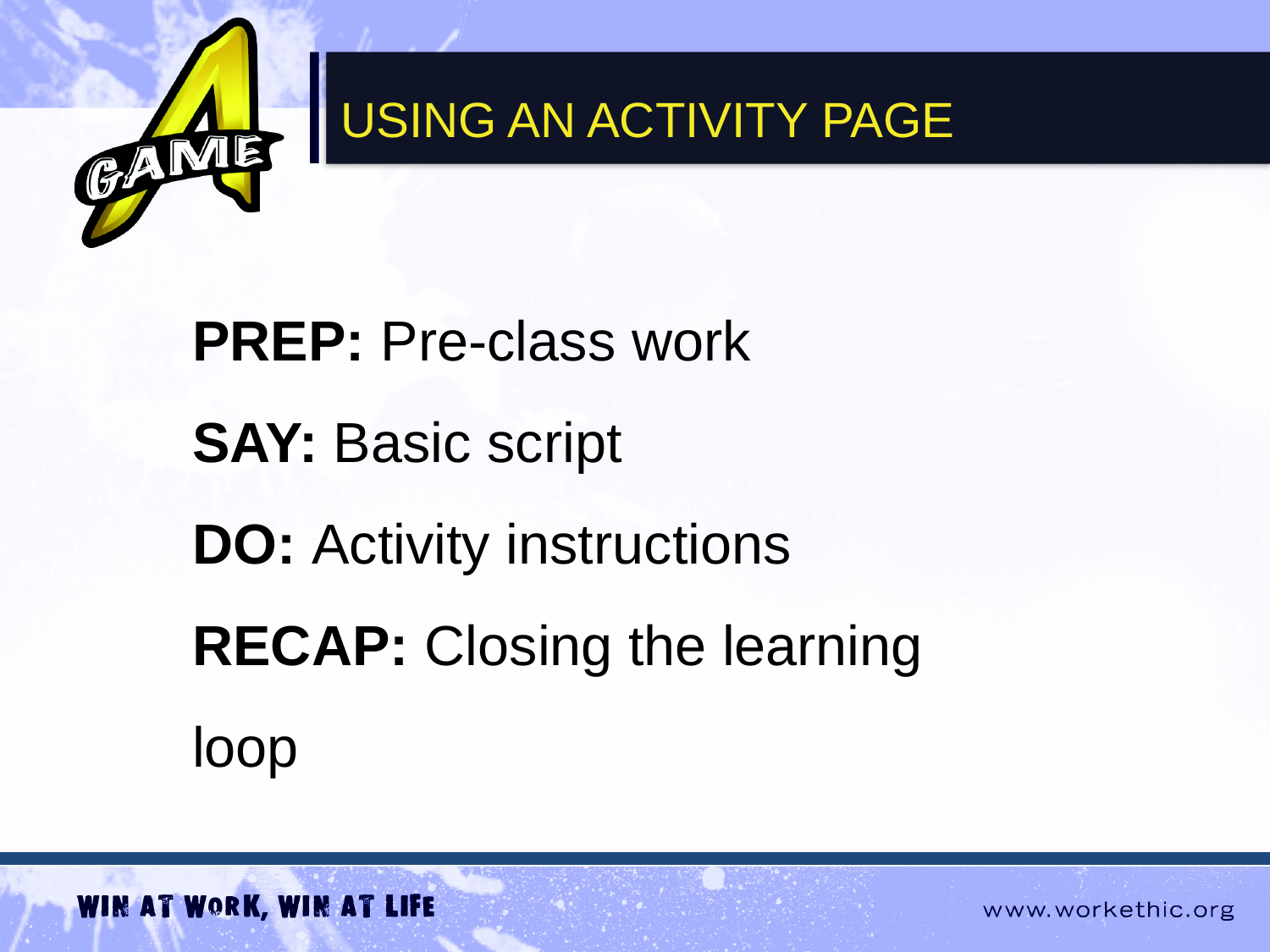

USING AN ACTIVITY PAGE
PREP: Pre-class work
SAY: Basic script
DO: Activity instructions
RECAP: Closing the learning loop